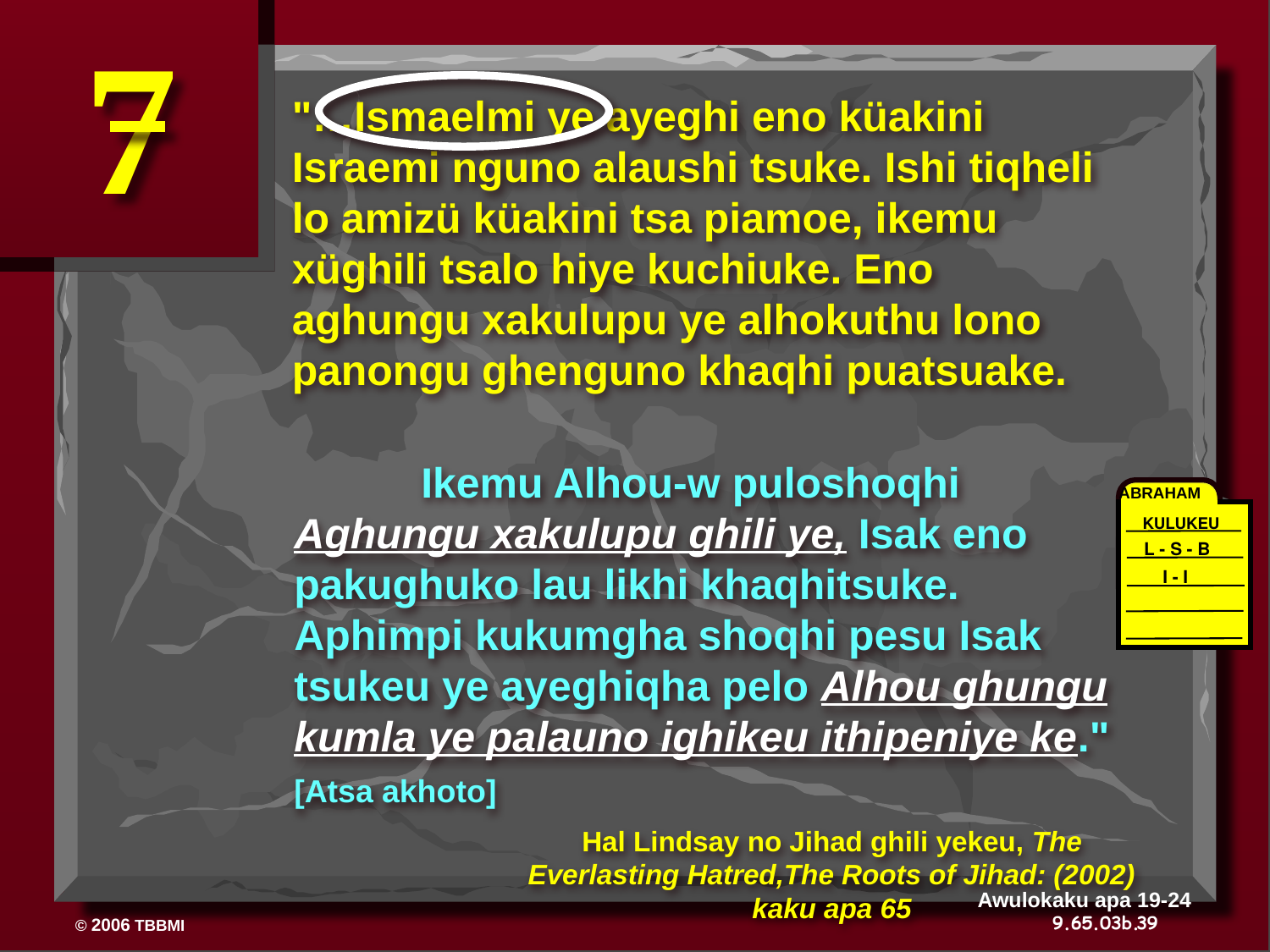

7

"…Ismaelmi ye ayeghi eno küakini Israemi nguno alaushi tsuke. Ishi tiqheli lo amizü küakini tsa piamoe, ikemu xüghili tsalo hiye kuchiuke. Eno aghungu xakulupu ye alhokuthu lono panongu ghenguno khaqhi puatsuake.
	Ikemu Alhou-w puloshoqhi Aghungu xakulupu ghili ye, Isak eno pakughuko lau likhi khaqhitsuke.  Aphimpi kukumgha shoqhi pesu Isak tsukeu ye ayeghiqha pelo Alhou ghungu kumla ye palauno ighikeu ithipeniye ke." [Atsa akhoto]
ABRAHAM

KULUKEU

L - S - B

I - I

Hal Lindsay no Jihad ghili yekeu, The Everlasting Hatred,The Roots of Jihad: (2002) kaku apa 65
Awulokaku apa 19-24
39